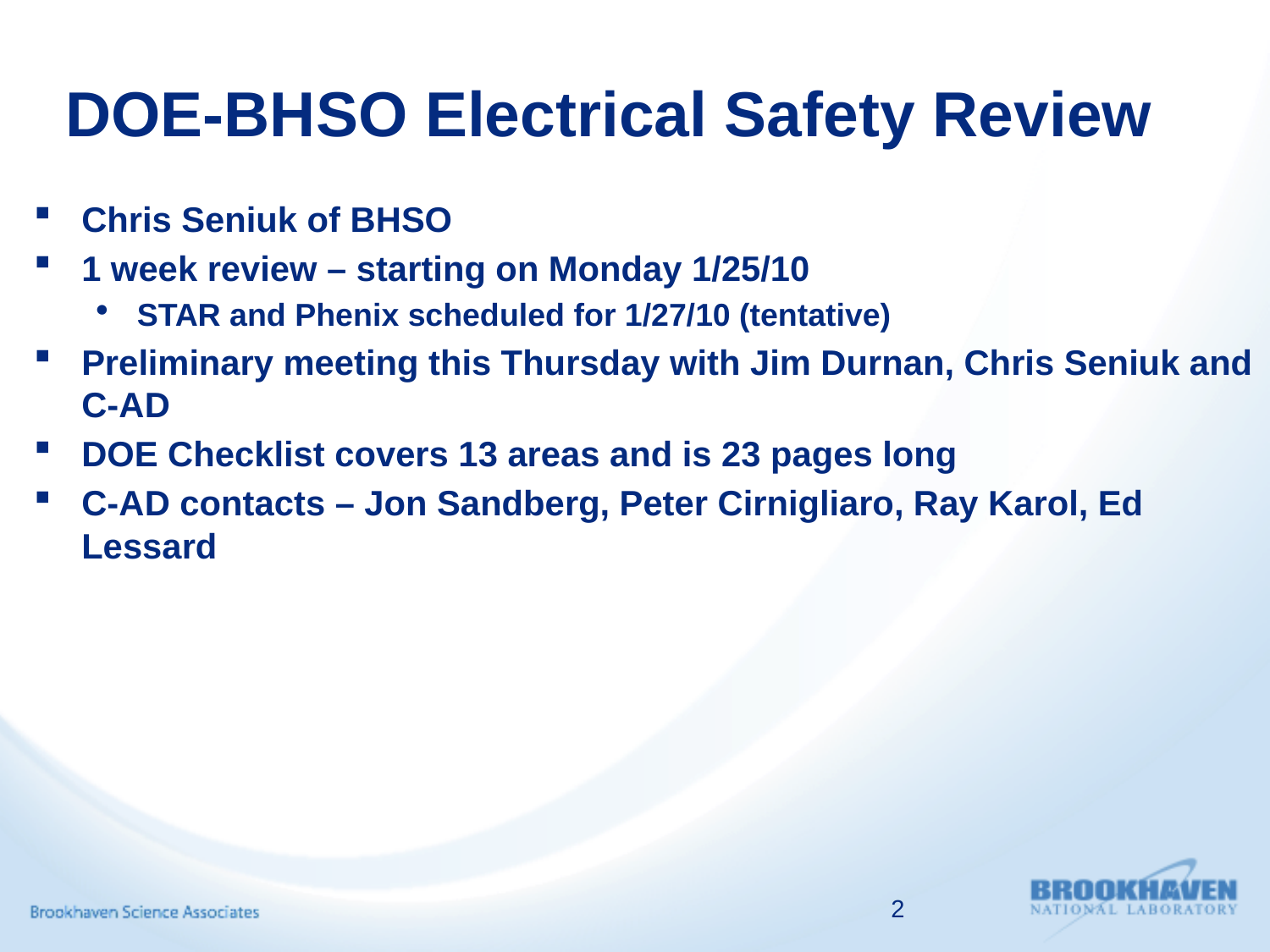

# DOE-BHSO Electrical Safety Review
Chris Seniuk of BHSO
1 week review – starting on Monday 1/25/10
STAR and Phenix scheduled for 1/27/10 (tentative)
Preliminary meeting this Thursday with Jim Durnan, Chris Seniuk and C-AD
DOE Checklist covers 13 areas and is 23 pages long
C-AD contacts – Jon Sandberg, Peter Cirnigliaro, Ray Karol, Ed Lessard

2